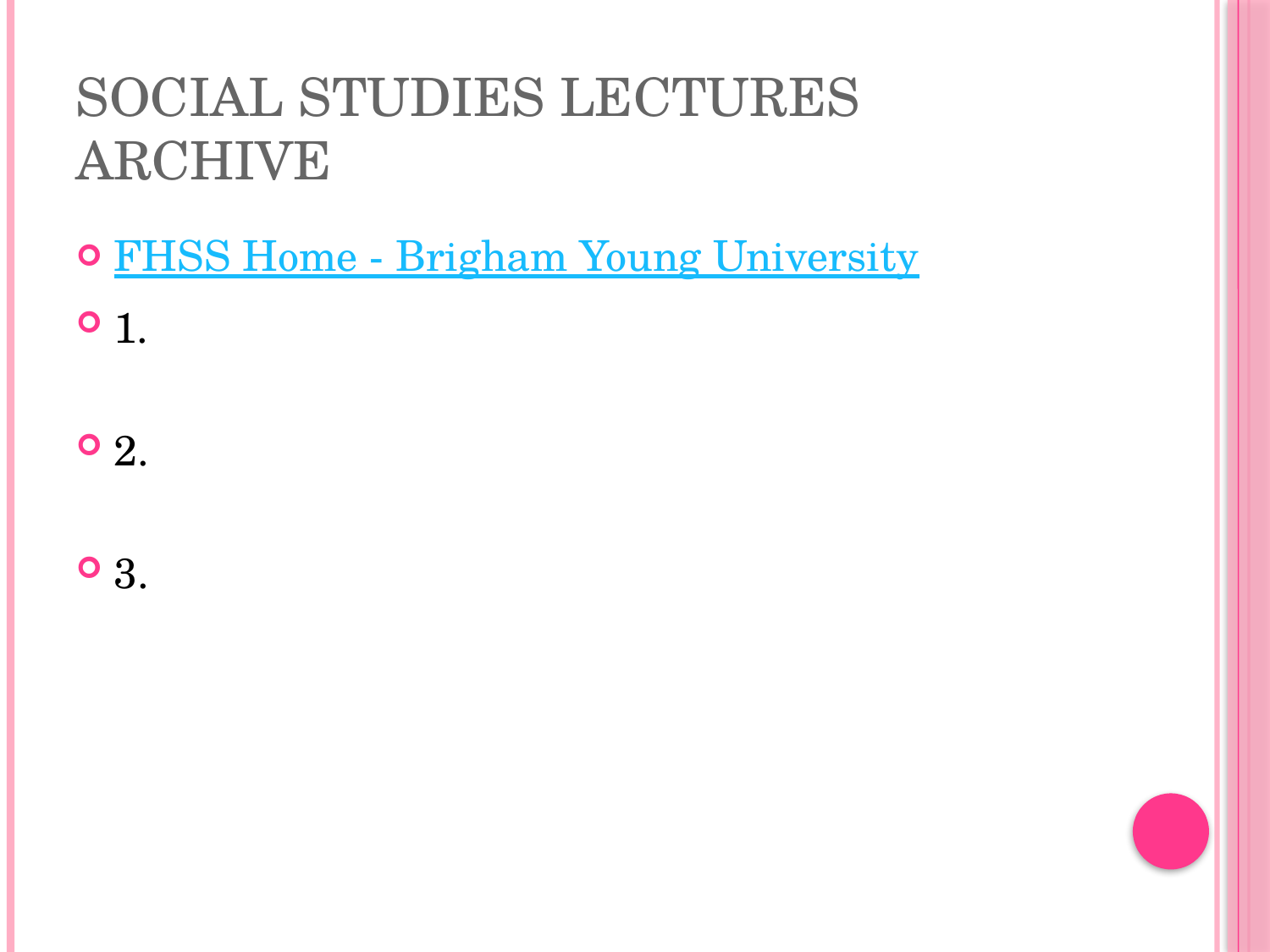

# Social Studies Lectures Archive
FHSS Home - Brigham Young University
1.

2.

3.